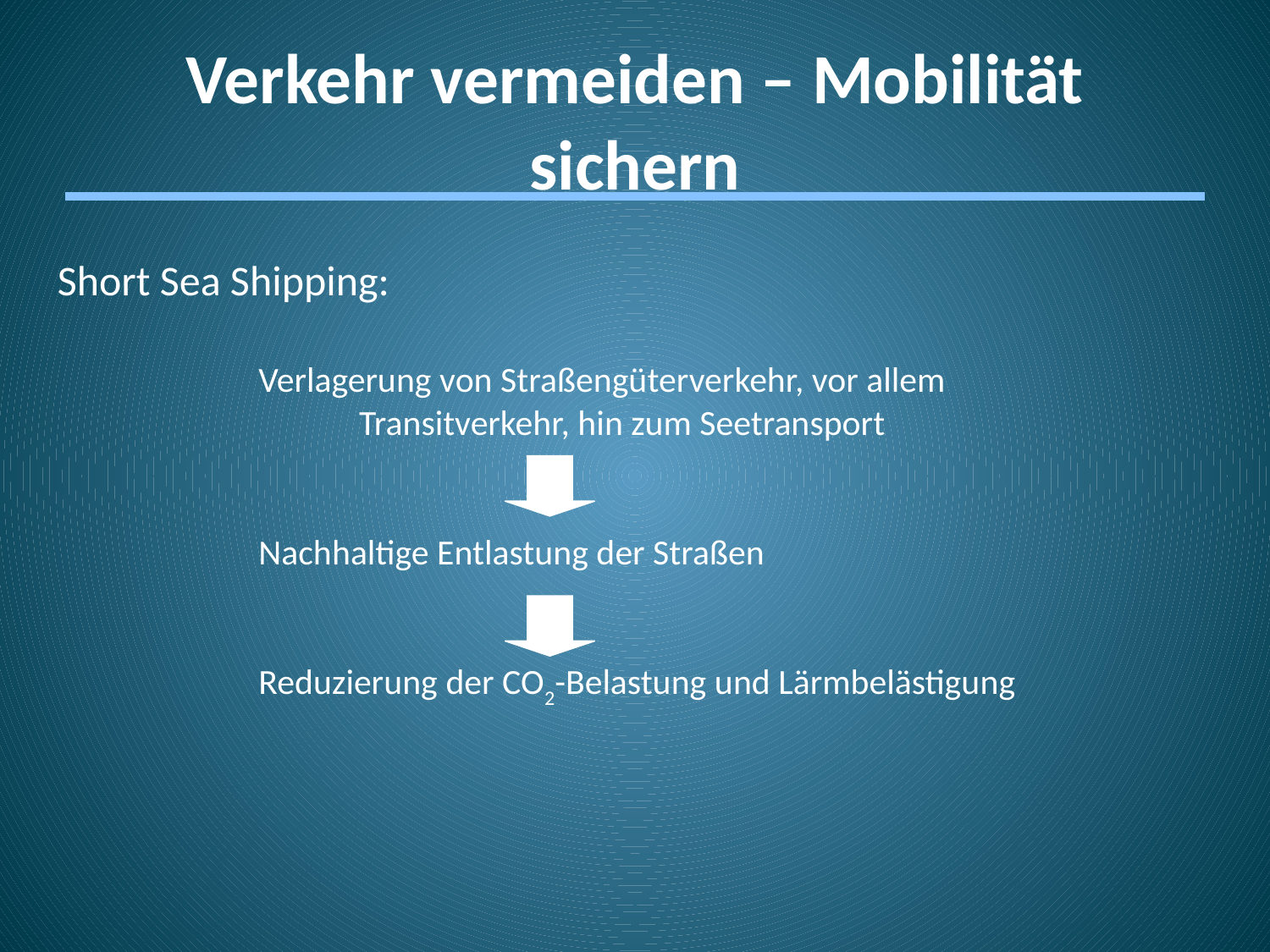

Verkehr vermeiden – Mobilität sichern
Short Sea Shipping:

		Verlagerung von Straßengüterverkehr, vor allem 						Transitverkehr, hin zum Seetransport

		Nachhaltige Entlastung der Straßen

		Reduzierung der CO2-Belastung und Lärmbelästigung